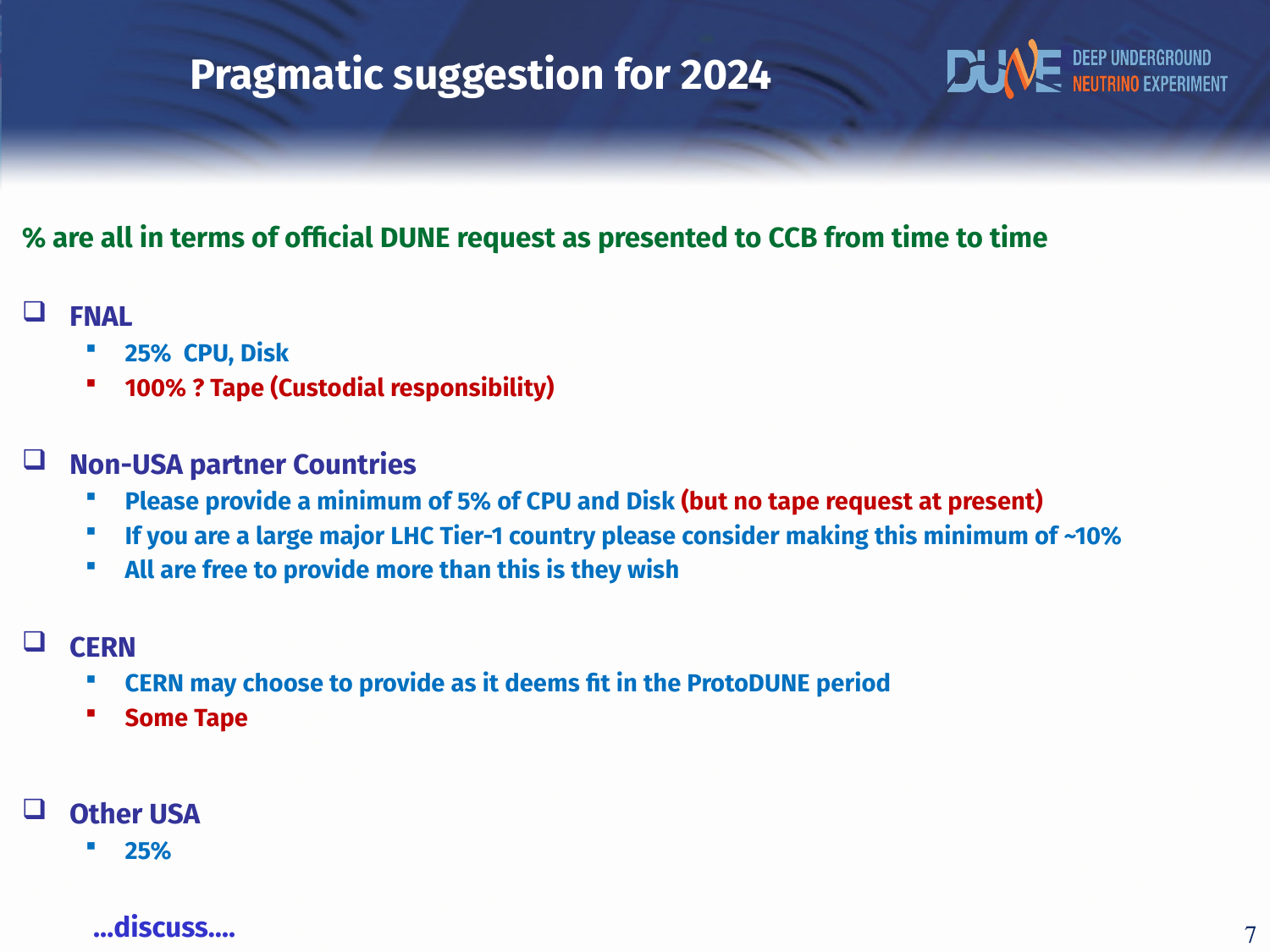

Pragmatic suggestion for 2024

% are all in terms of official DUNE request as presented to CCB from time to time

FNAL
25%  CPU, Disk
100% ? Tape (Custodial responsibility)

Non-USA partner Countries
Please provide a minimum of 5% of CPU and Disk (but no tape request at present)
If you are a large major LHC Tier-1 country please consider making this minimum of ~10%
All are free to provide more than this is they wish

CERN
CERN may choose to provide as it deems fit in the ProtoDUNE period
Some Tape

Other USA
25%

…discuss….